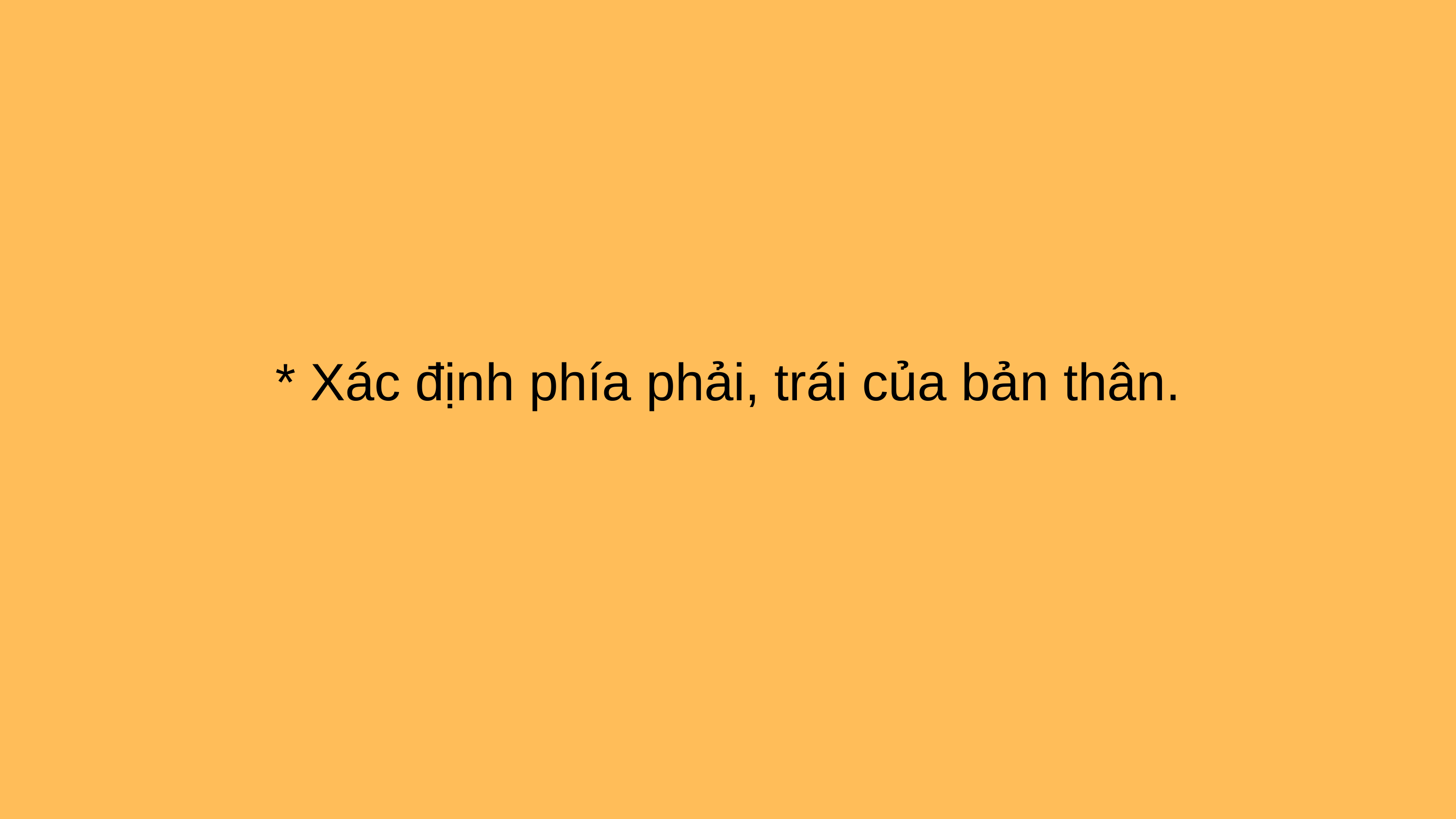

* Xác định phía phải, trái của bản thân.